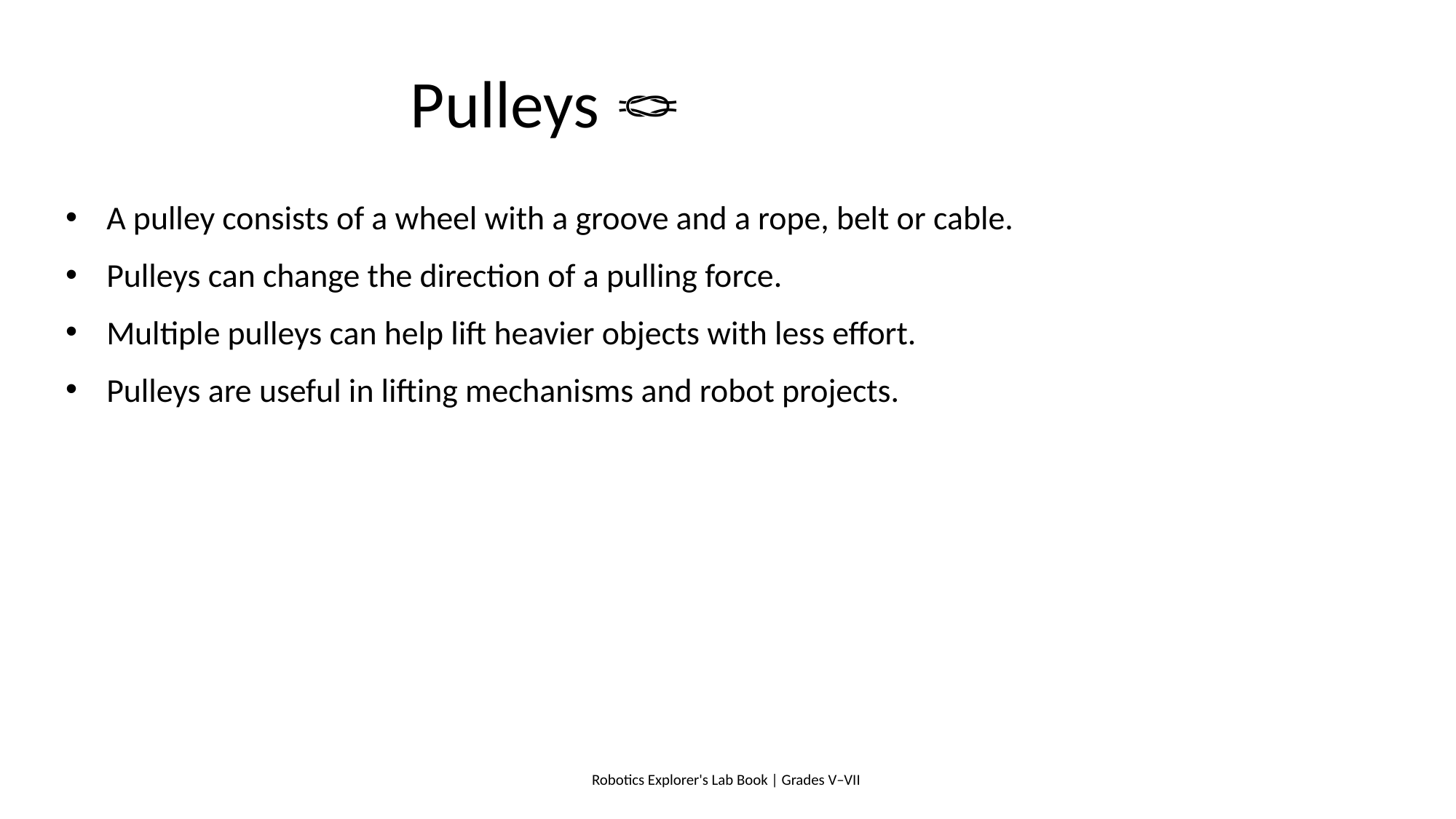

# Pulleys 🪢
A pulley consists of a wheel with a groove and a rope, belt or cable.
Pulleys can change the direction of a pulling force.
Multiple pulleys can help lift heavier objects with less effort.
Pulleys are useful in lifting mechanisms and robot projects.
Robotics Explorer's Lab Book | Grades V–VII